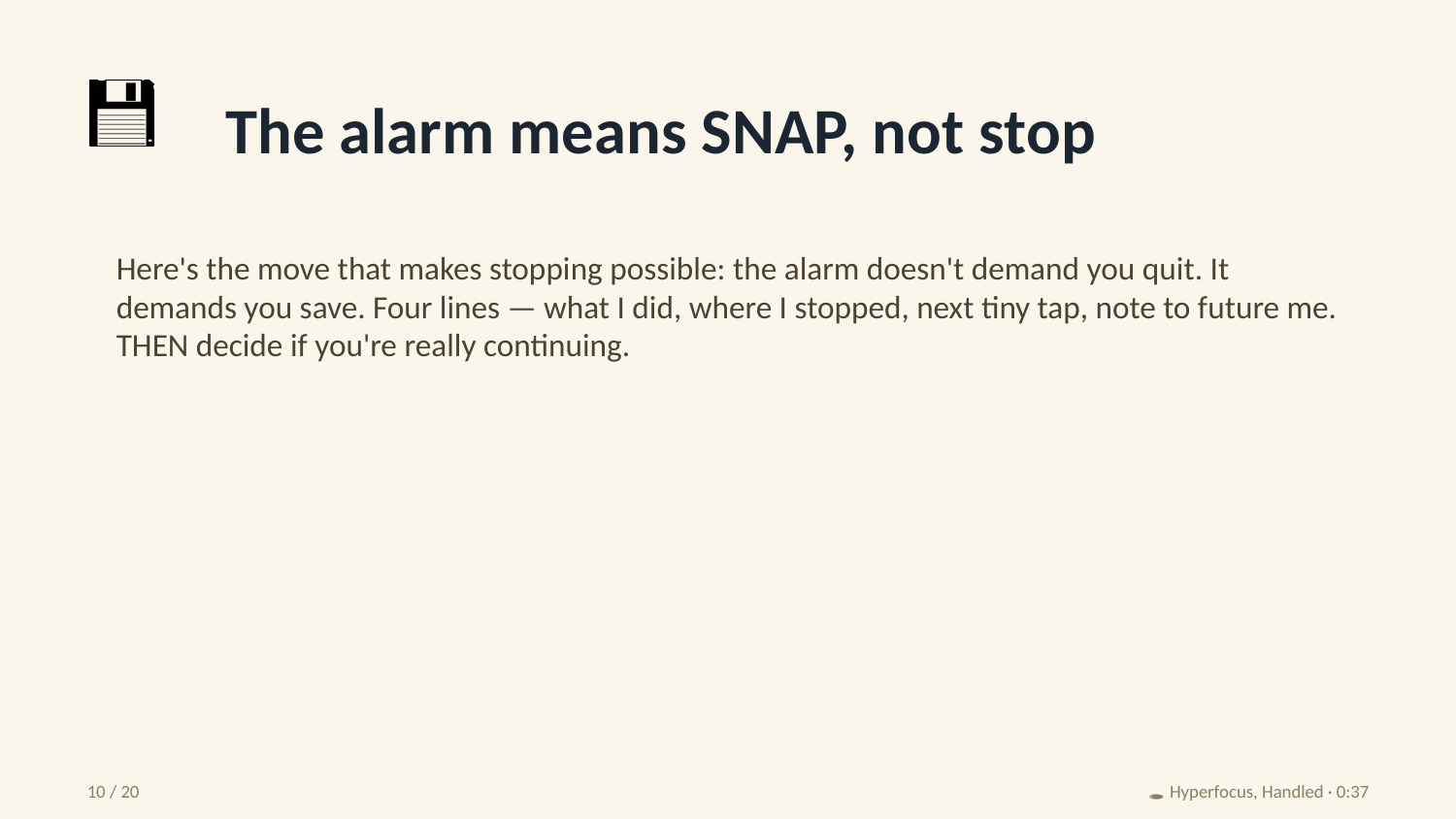

💾
The alarm means SNAP, not stop
Here's the move that makes stopping possible: the alarm doesn't demand you quit. It demands you save. Four lines — what I did, where I stopped, next tiny tap, note to future me. THEN decide if you're really continuing.
10 / 20
🕳️ Hyperfocus, Handled · 0:37